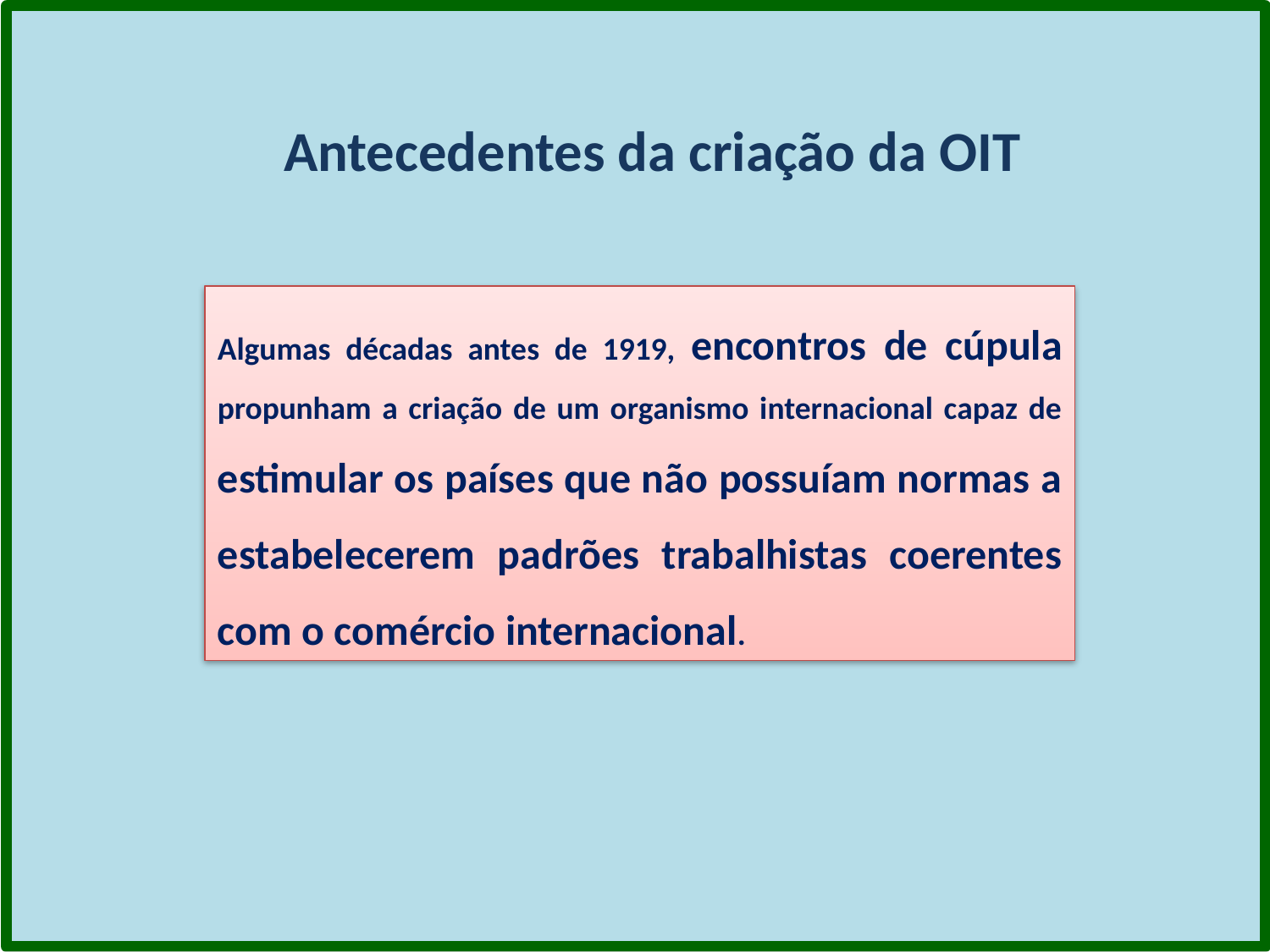

Antecedentes da criação da OIT
Algumas décadas antes de 1919, encontros de cúpula propunham a criação de um organismo internacional capaz de estimular os países que não possuíam normas a estabelecerem padrões trabalhistas coerentes com o comércio internacional.